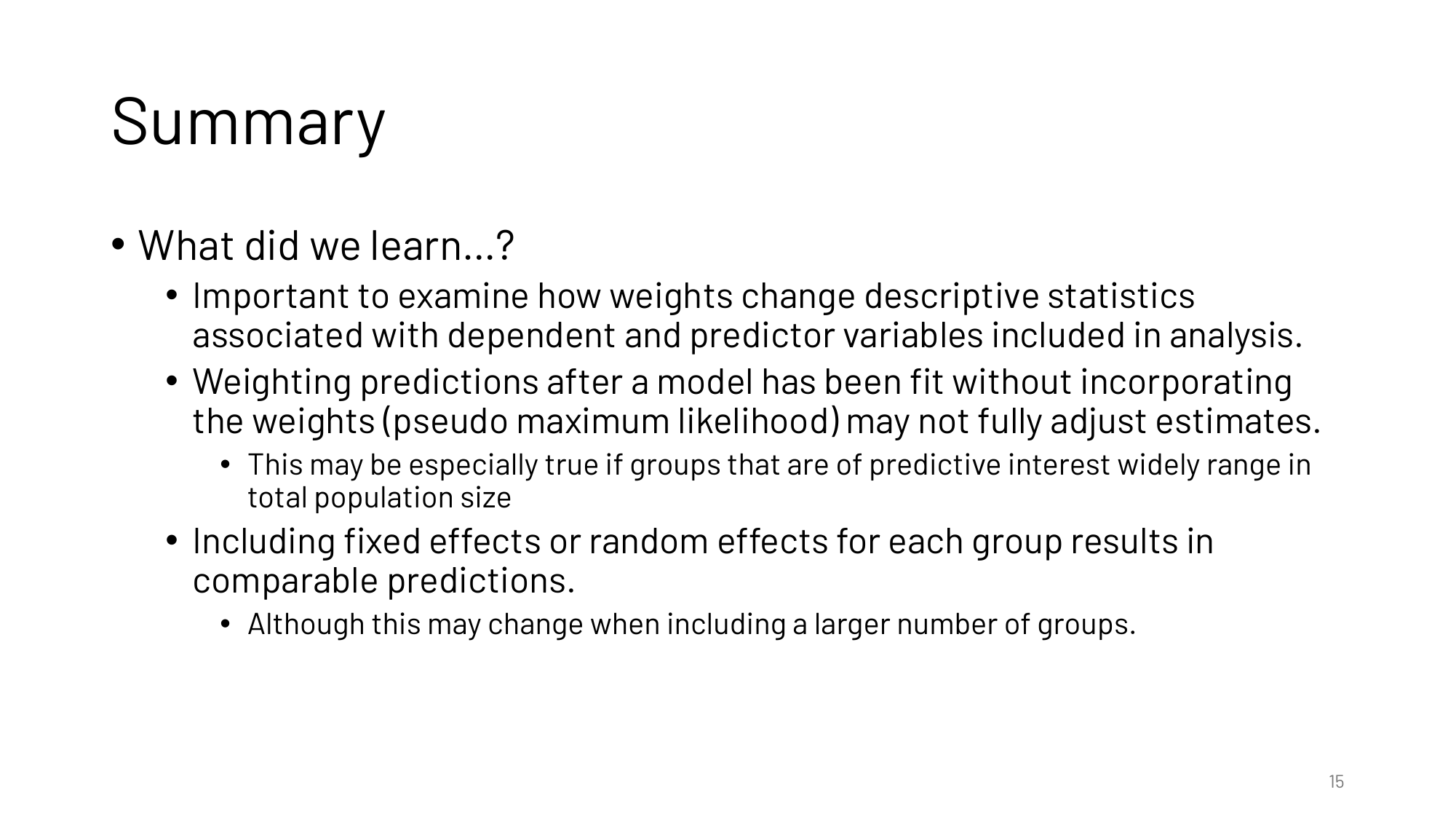

# Summary
What did we learn…?
Important to examine how weights change descriptive statistics associated with dependent and predictor variables included in analysis.
Weighting predictions after a model has been fit without incorporating the weights (pseudo maximum likelihood) may not fully adjust estimates.
This may be especially true if groups that are of predictive interest widely range in total population size
Including fixed effects or random effects for each group results in comparable predictions.
Although this may change when including a larger number of groups.

15